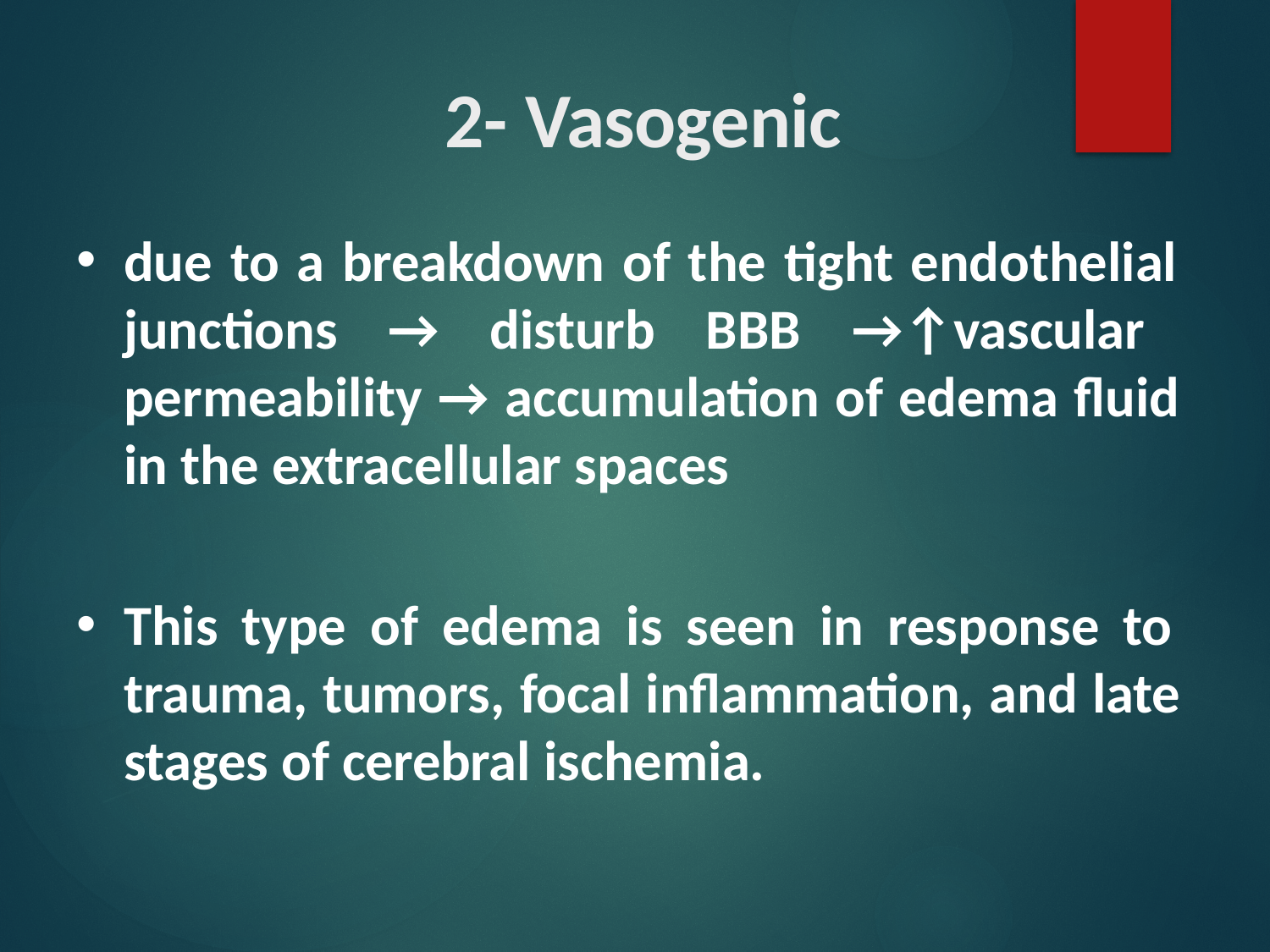

# 2- Vasogenic
due to a breakdown of the tight endothelial  junctions → disturb BBB →↑vascular  permeability → accumulation of edema fluid  in the extracellular spaces

This type of edema is seen in response to  trauma, tumors, focal inflammation, and late  stages of cerebral ischemia.